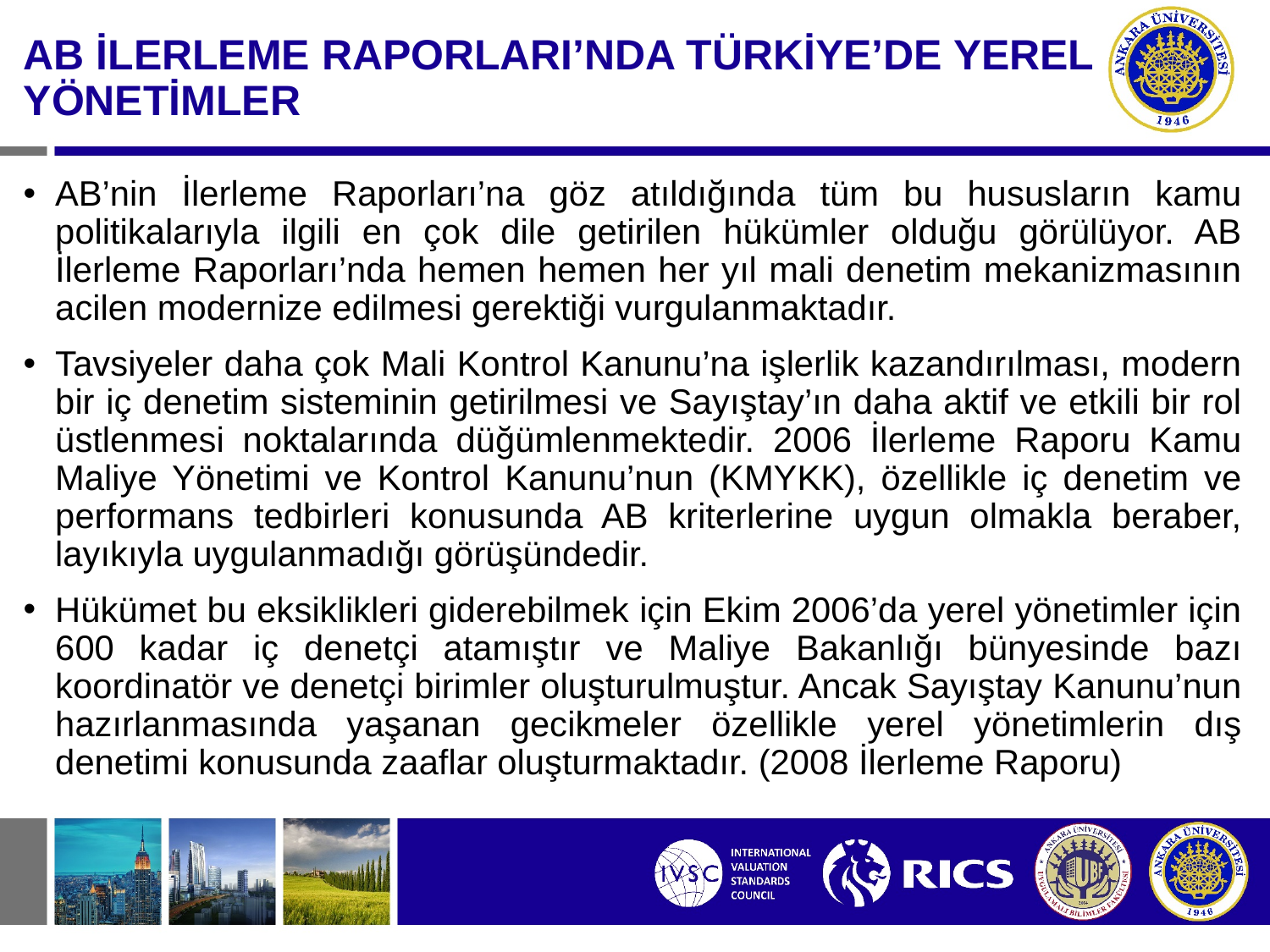

AB İLERLEME RAPORLARI’NDA TÜRKİYE’DE YEREL YÖNETİMLER
AB’nin İlerleme Raporları’na göz atıldığında tüm bu hususların kamu politikalarıyla ilgili en çok dile getirilen hükümler olduğu görülüyor. AB İlerleme Raporları’nda hemen hemen her yıl mali denetim mekanizmasının acilen modernize edilmesi gerektiği vurgulanmaktadır.
Tavsiyeler daha çok Mali Kontrol Kanunu’na işlerlik kazandırılması, modern bir iç denetim sisteminin getirilmesi ve Sayıştay’ın daha aktif ve etkili bir rol üstlenmesi noktalarında düğümlenmektedir. 2006 İlerleme Raporu Kamu Maliye Yönetimi ve Kontrol Kanunu’nun (KMYKK), özellikle iç denetim ve performans tedbirleri konusunda AB kriterlerine uygun olmakla beraber, layıkıyla uygulanmadığı görüşündedir.
Hükümet bu eksiklikleri giderebilmek için Ekim 2006’da yerel yönetimler için 600 kadar iç denetçi atamıştır ve Maliye Bakanlığı bünyesinde bazı koordinatör ve denetçi birimler oluşturulmuştur. Ancak Sayıştay Kanunu’nun hazırlanmasında yaşanan gecikmeler özellikle yerel yönetimlerin dış denetimi konusunda zaaflar oluşturmaktadır. (2008 İlerleme Raporu)